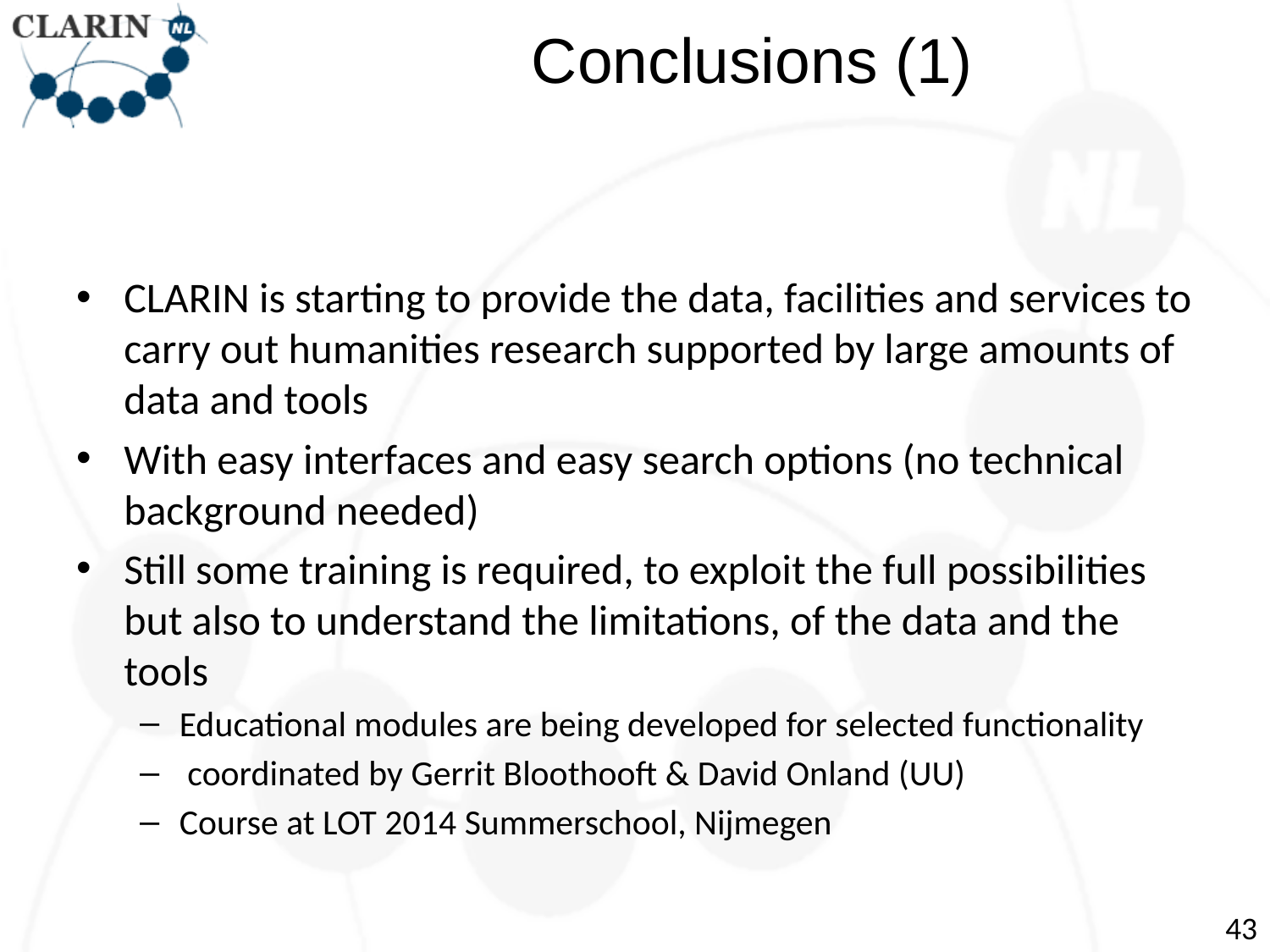

# Conclusions (1)
CLARIN is starting to provide the data, facilities and services to carry out humanities research supported by large amounts of data and tools
With easy interfaces and easy search options (no technical background needed)
Still some training is required, to exploit the full possibilities but also to understand the limitations, of the data and the tools
Educational modules are being developed for selected functionality
 coordinated by Gerrit Bloothooft & David Onland (UU)
Course at LOT 2014 Summerschool, Nijmegen
43